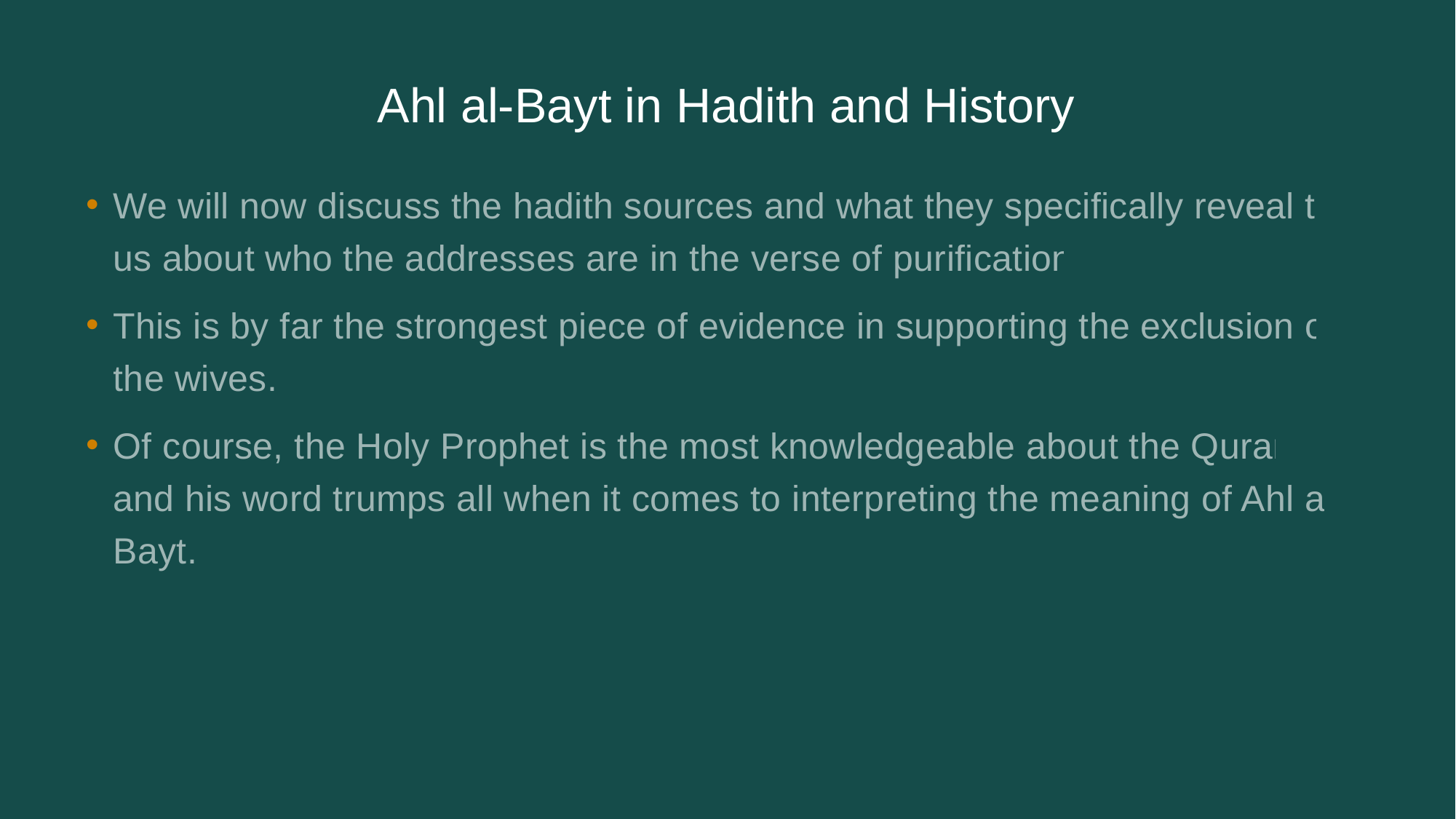

# Ahl al-Bayt in Hadith and History
We will now discuss the hadith sources and what they specifically reveal to us about who the addresses are in the verse of purification.
This is by far the strongest piece of evidence in supporting the exclusion of the wives.
Of course, the Holy Prophet is the most knowledgeable about the Quran and his word trumps all when it comes to interpreting the meaning of Ahl al-Bayt.